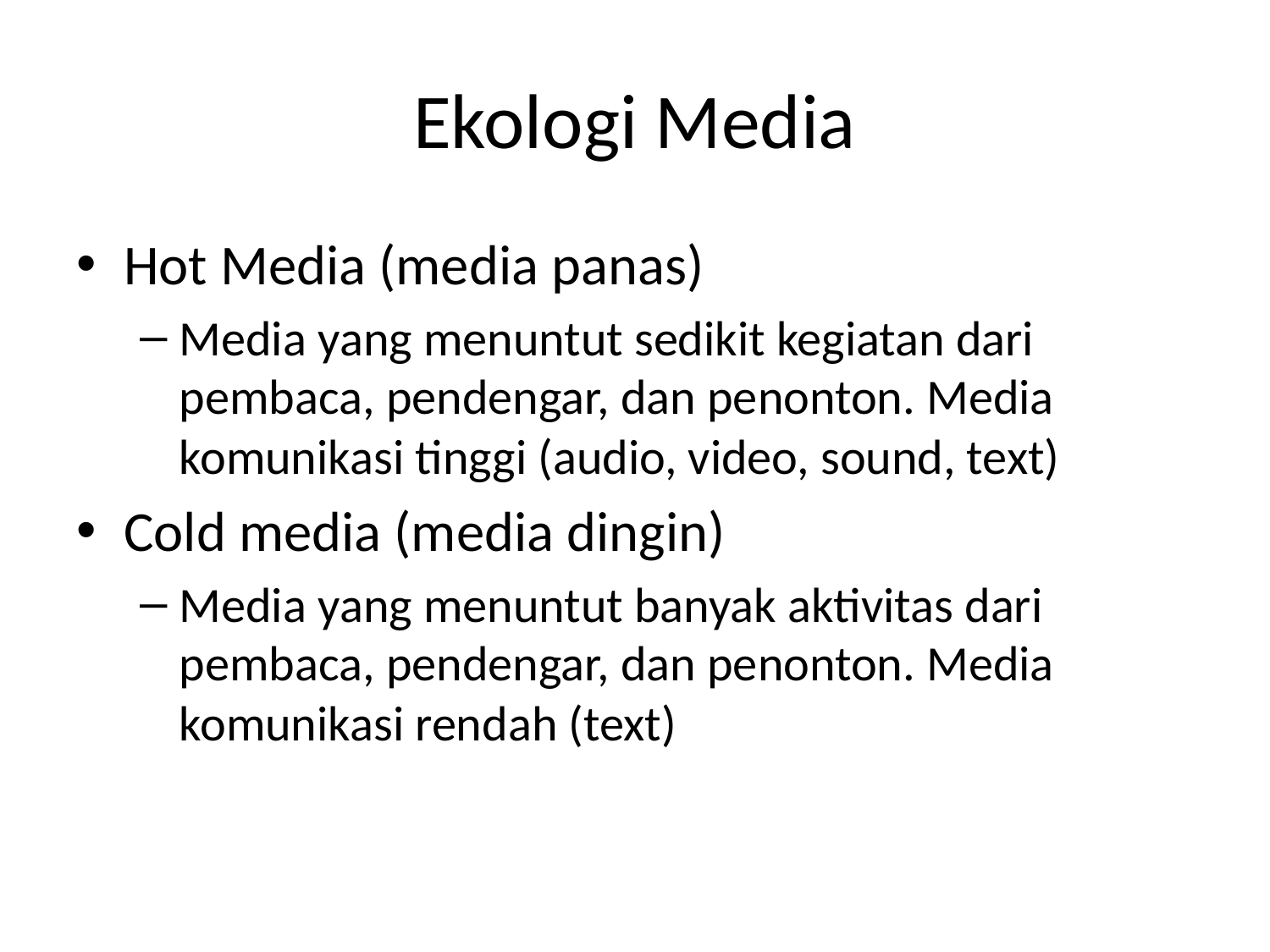

# Ekologi Media
Hot Media (media panas)
Media yang menuntut sedikit kegiatan dari pembaca, pendengar, dan penonton. Media komunikasi tinggi (audio, video, sound, text)
Cold media (media dingin)
Media yang menuntut banyak aktivitas dari pembaca, pendengar, dan penonton. Media komunikasi rendah (text)